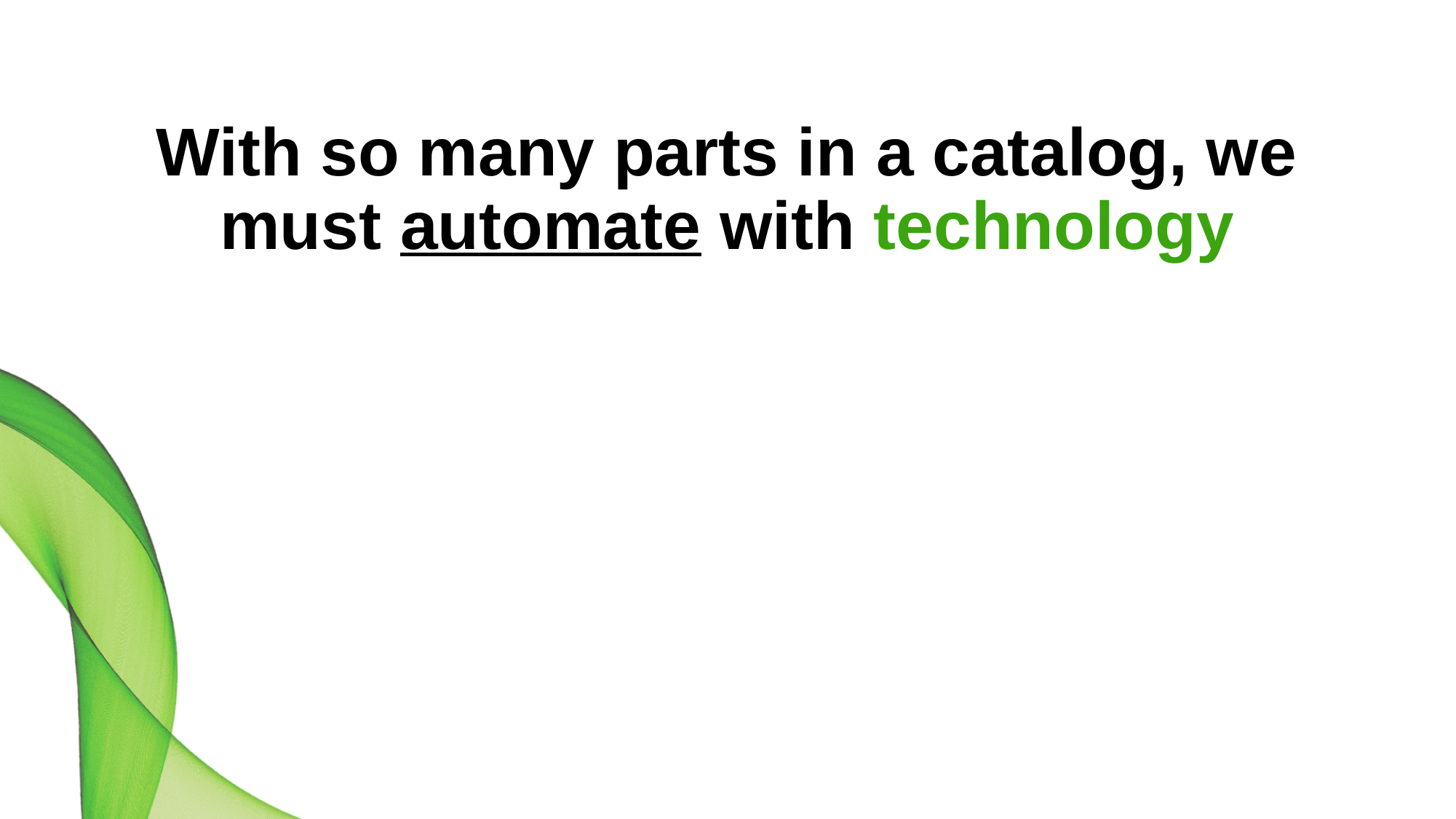

# With so many parts in a catalog, we must automate with technology